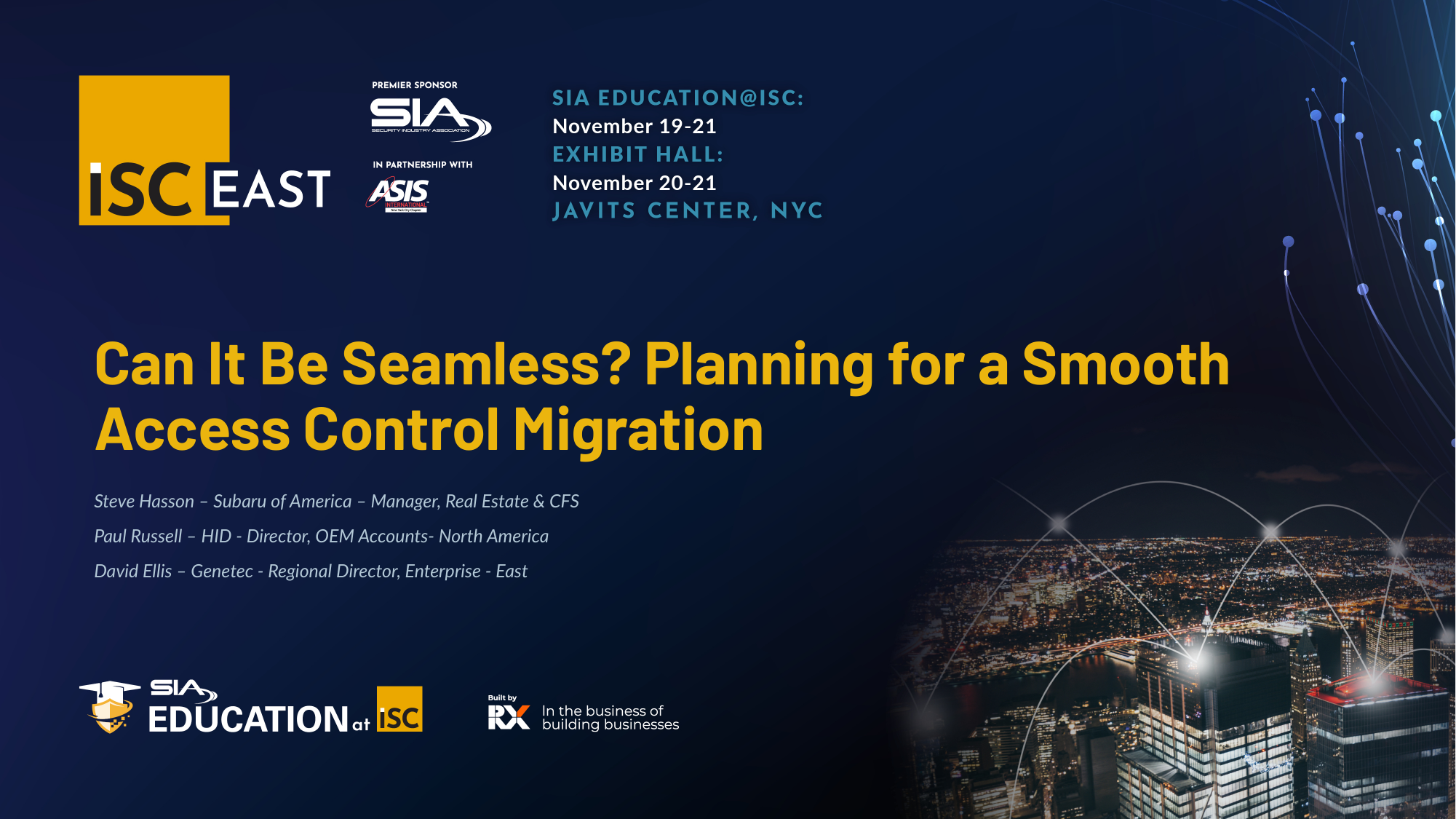

# Can It Be Seamless? Planning for a Smooth Access Control Migration
Steve Hasson – Subaru of America – Manager, Real Estate & CFS
Paul Russell – HID - Director, OEM Accounts- North America
David Ellis – Genetec - Regional Director, Enterprise - East